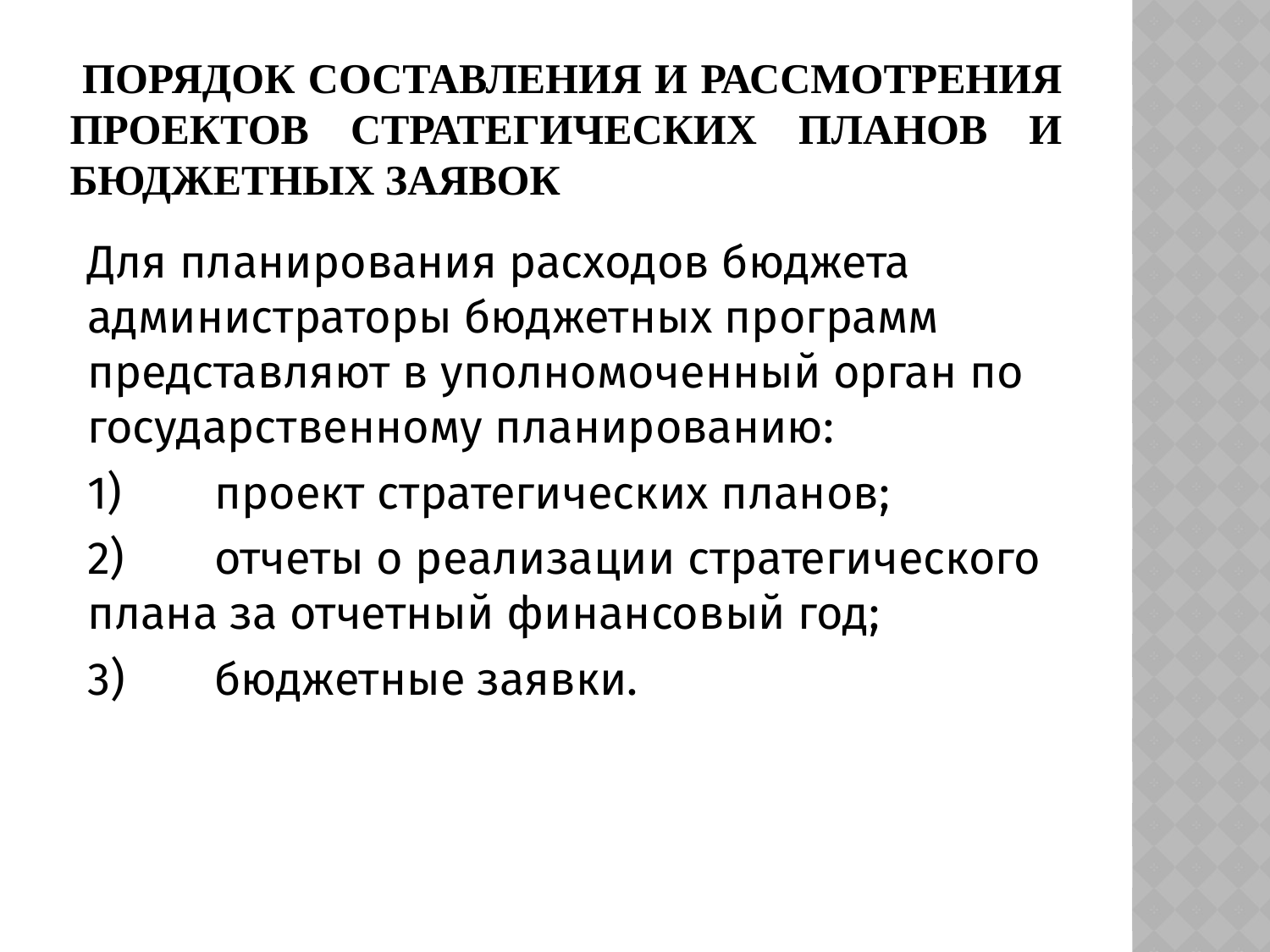

# Порядок составления и рассмотрения проектов стратегических планов и бюджетных заявок
Для планирования расходов бюджета администраторы бюджетных программ представляют в уполномоченный орган по государственному планированию:
1)	проект стратегических планов;
2)	отчеты о реализации стратегического плана за отчетный финансовый год;
3)	бюджетные заявки.